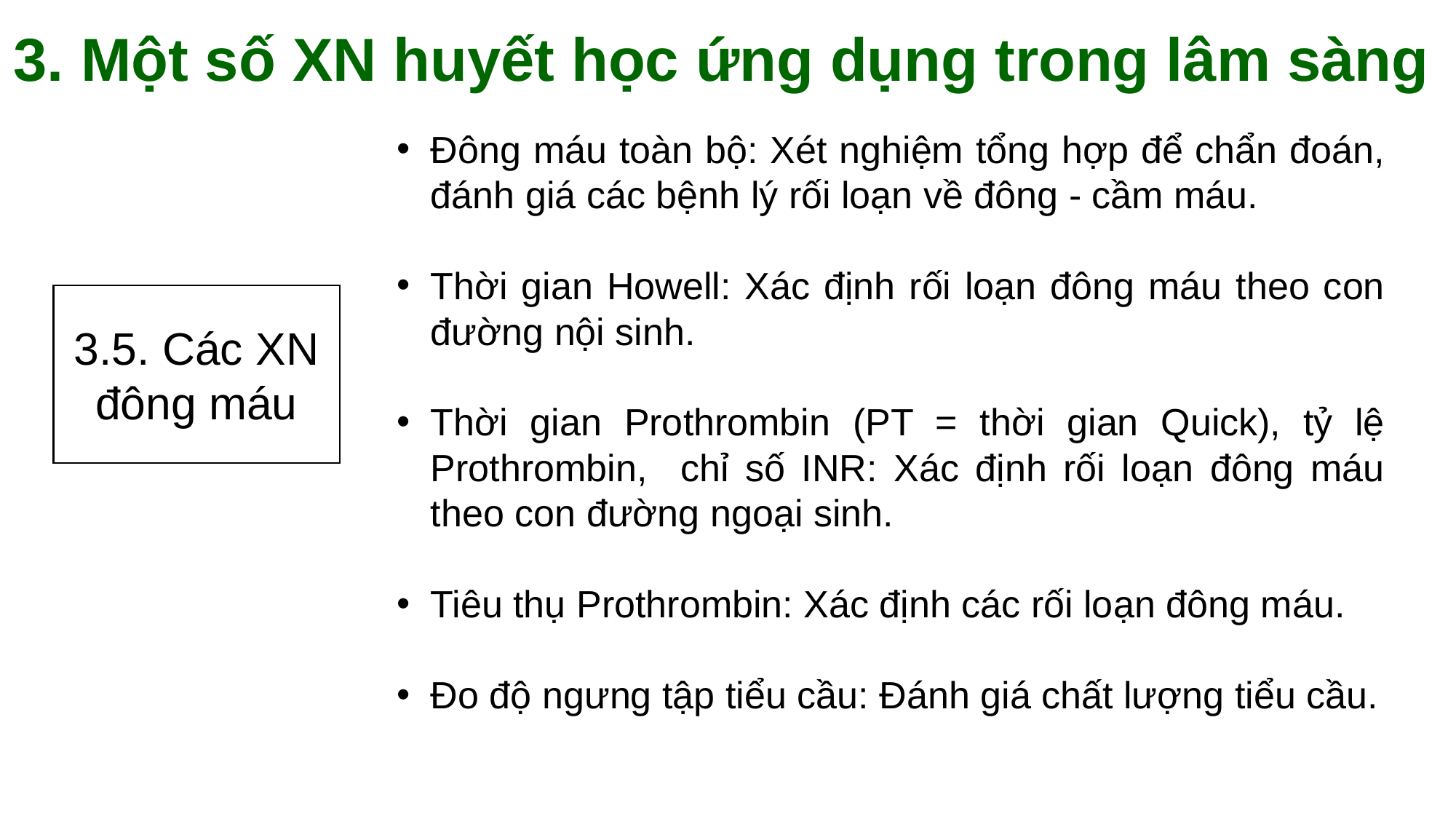

3. Một số XN huyết học ứng dụng trong lâm sàng

3.2. Tủy đồ
Đông máu toàn bộ: Xét nghiệm tổng hợp để chẩn đoán, đánh giá các bệnh lý rối loạn về đông - cầm máu.

Thời gian Howell: Xác định rối loạn đông máu theo con đường nội sinh.

Thời gian Prothrombin (PT = thời gian Quick), tỷ lệ Prothrombin,  chỉ số INR: Xác định rối loạn đông máu theo con đường ngoại sinh.

Tiêu thụ Prothrombin: Xác định các rối loạn đông máu.

Đo độ ngưng tập tiểu cầu: Đánh giá chất lượng tiểu cầu.
Các bệnh lý về máu và cơ quan tạo máu: ung thư  máu, thiếu máu, suy tuỷ...
Nam: 39-49%, Nữ: 33-43%.
Tăng trong các rối loạn dị ứng, chứng tăng hồng cầu, hút thuốc lá, bệnh phổi tắc nghẽn mạn tính (COPD), bệnh mạch vành, ở trên núi cao, mất nước, chứng giảm lưu lượng máu (hypovolemia).
Giảm trong mất máu, thiếu máu, thai nghén.
3.5. Các XN đông máu
3.3. Hemacrotit
3.4. Tốc độ lắng máu
Tăng trong viêm khớp, các tình trạng viêm nhiễm.
Giảm trong đa hồng cầu, cô máu, ..